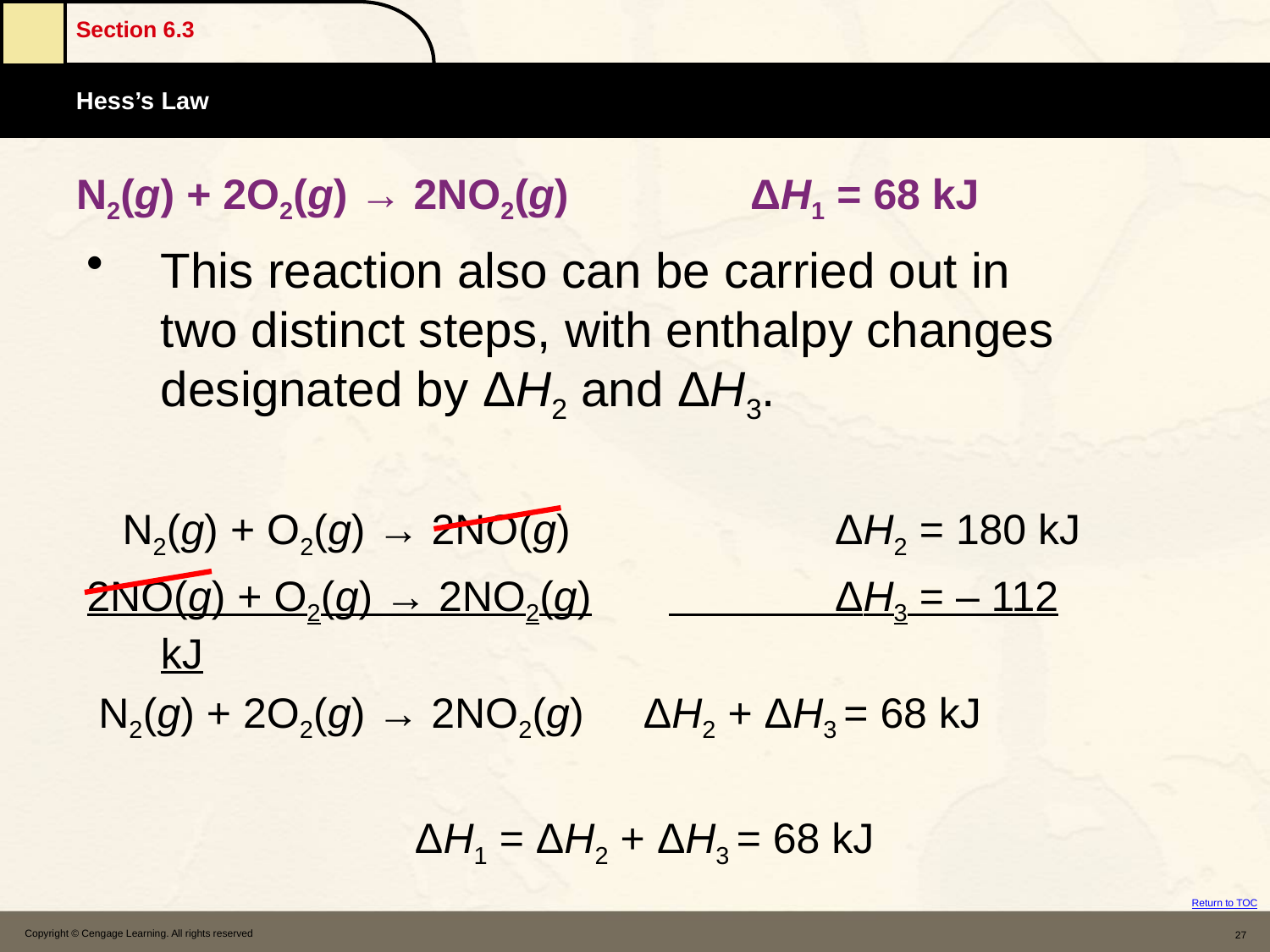

# N2(g) + 2O2(g) → 2NO2(g)	              ΔH1 = 68 kJ
This reaction also can be carried out in two distinct steps, with enthalpy changes designated by ΔH2 and ΔH3.

   N2(g) + O2(g) → 2NO(g)	              ΔH2 = 180 kJ
2NO(g) + O2(g) → 2NO2(g)	              ΔH3 = – 112 kJ
 N2(g) + 2O2(g) → 2NO2(g)     ΔH2 + ΔH3 = 68 kJ

			ΔH1 = ΔH2 + ΔH3 = 68 kJ

Copyright © Cengage Learning. All rights reserved
27